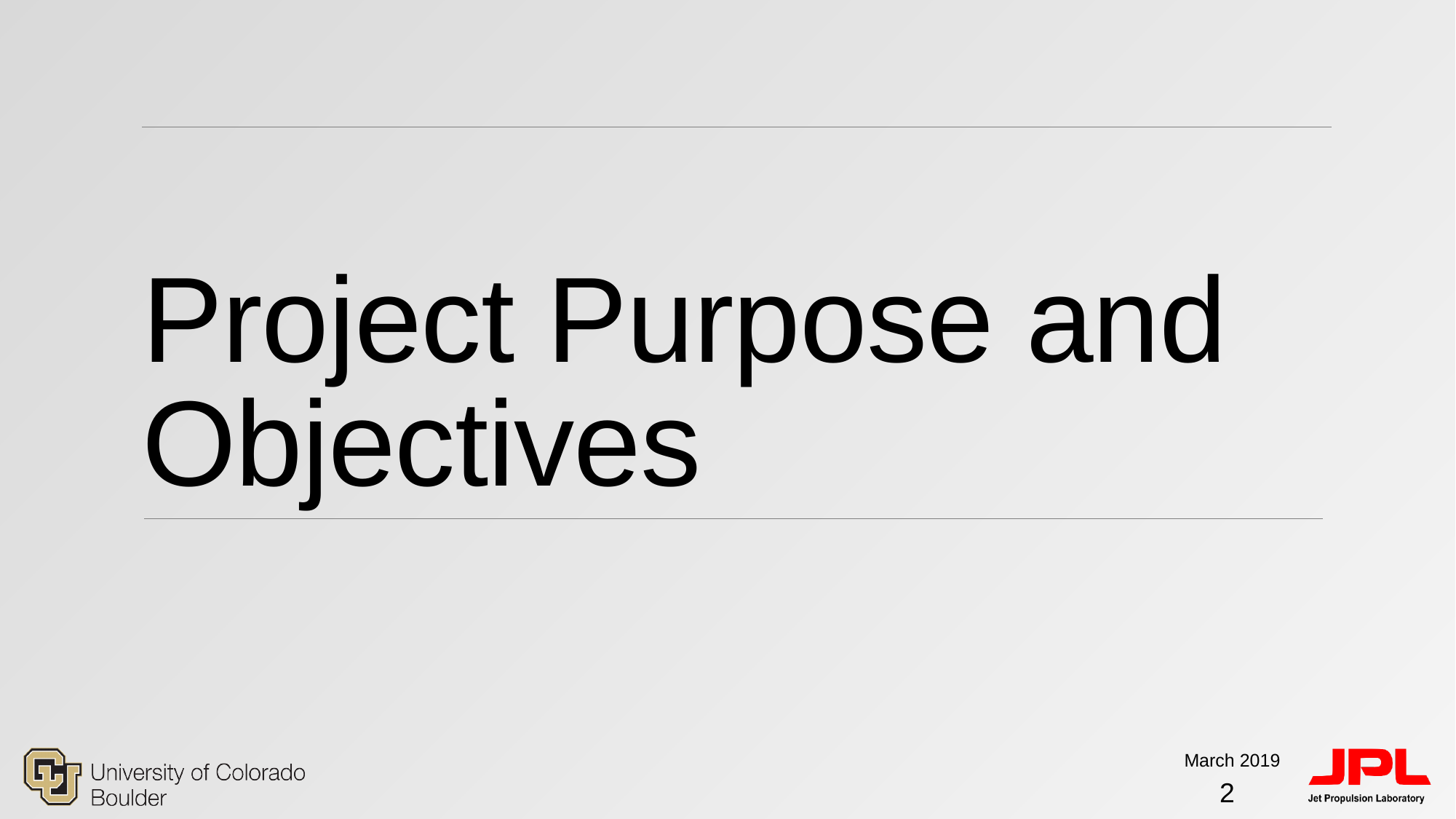

# Project Purpose and Objectives
March 2019
2